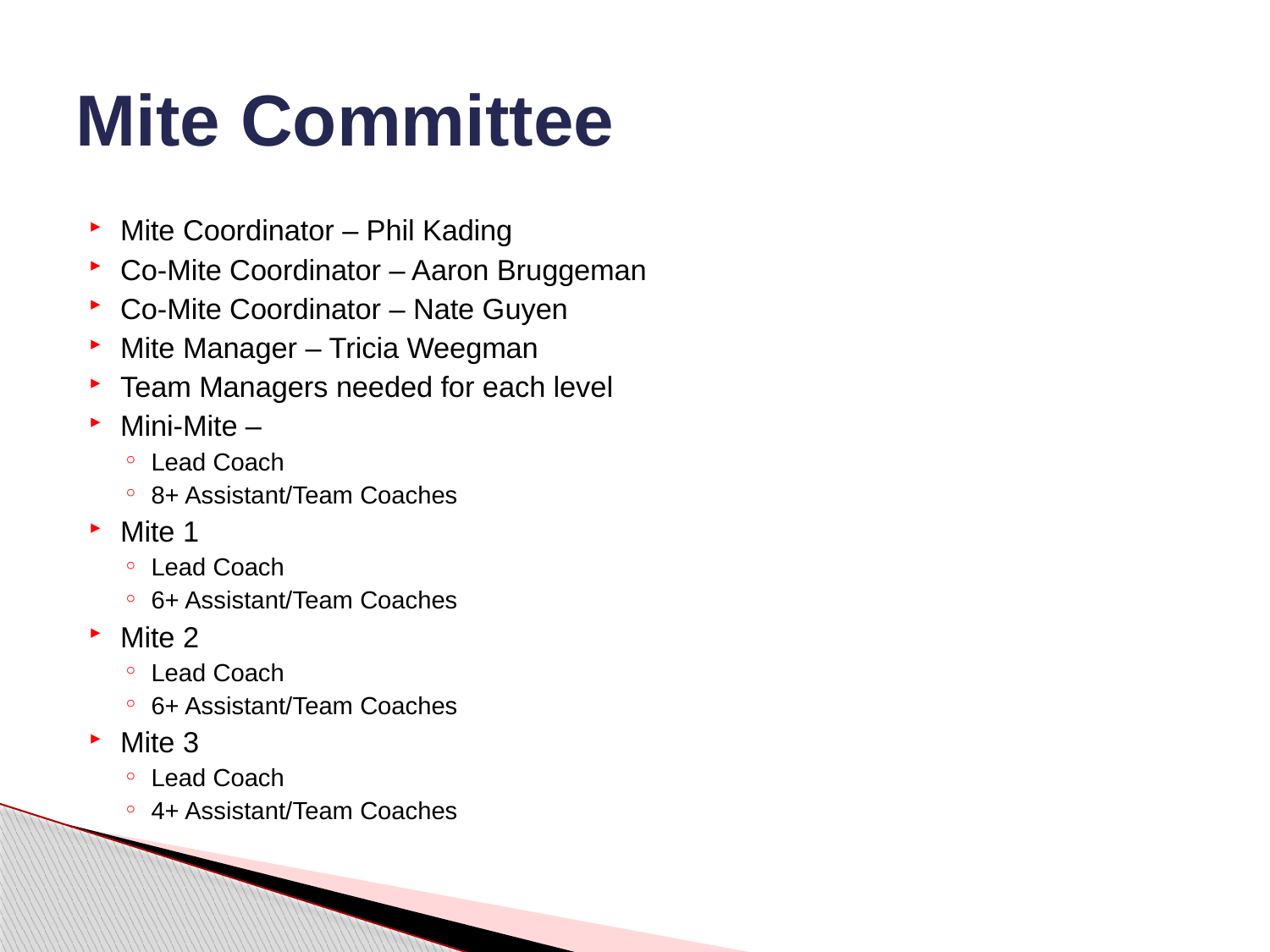

# Mite Committee
Mite Coordinator – Phil Kading
Co-Mite Coordinator – Aaron Bruggeman
Co-Mite Coordinator – Nate Guyen
Mite Manager – Tricia Weegman
Team Managers needed for each level
Mini-Mite –
Lead Coach
8+ Assistant/Team Coaches
Mite 1
Lead Coach
6+ Assistant/Team Coaches
Mite 2
Lead Coach
6+ Assistant/Team Coaches
Mite 3
Lead Coach
4+ Assistant/Team Coaches